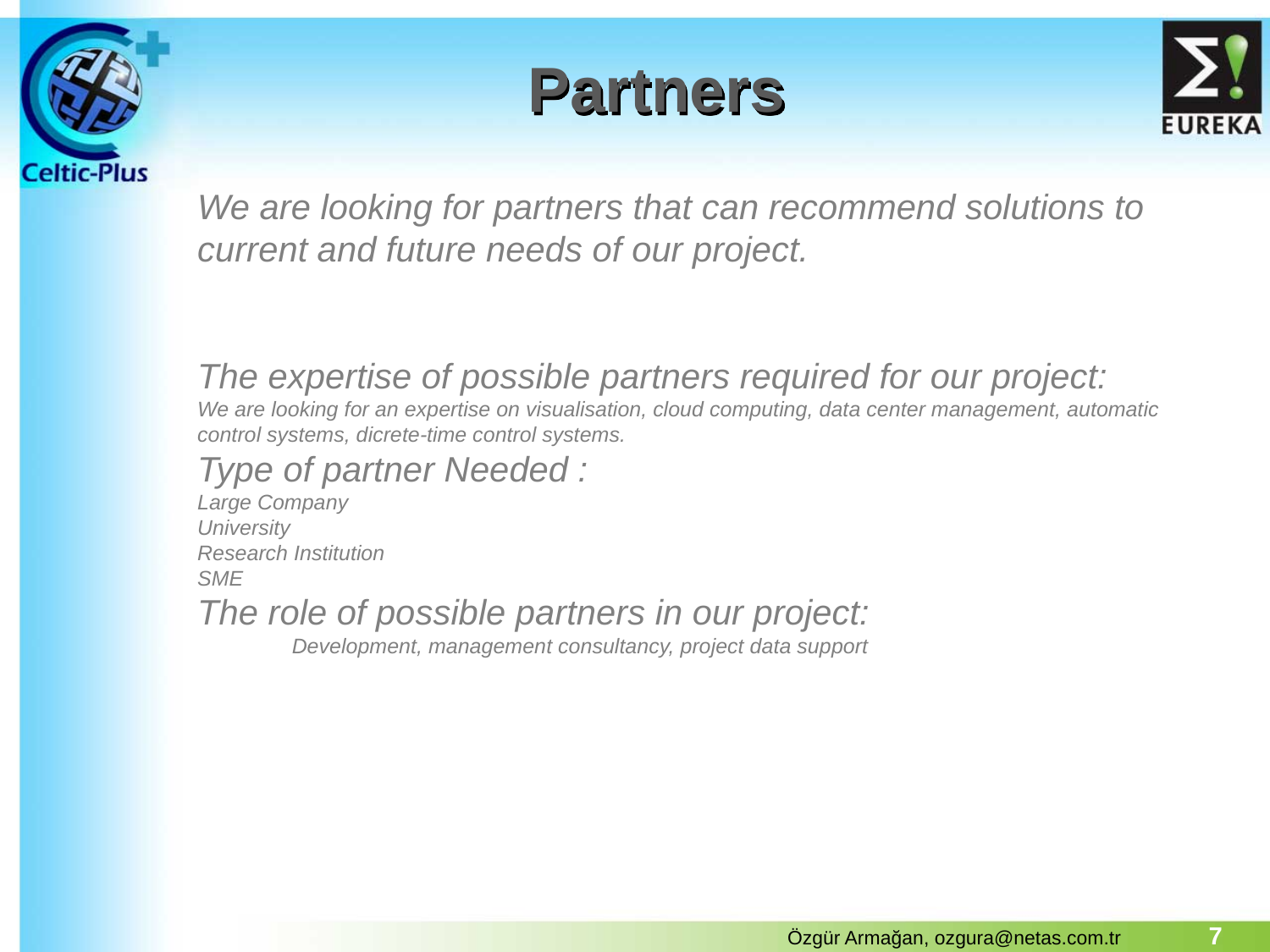

# Partners
We are looking for partners that can recommend solutions to current and future needs of our project.

The expertise of possible partners required for our project:
We are looking for an expertise on visualisation, cloud computing, data center management, automatic control systems, dicrete-time control systems.
Type of partner Needed :
Large Company
University
Research Institution
SME
The role of possible partners in our project:                                                                   Development, management consultancy, project data support
7
Özgür Armağan, ozgura@netas.com.tr